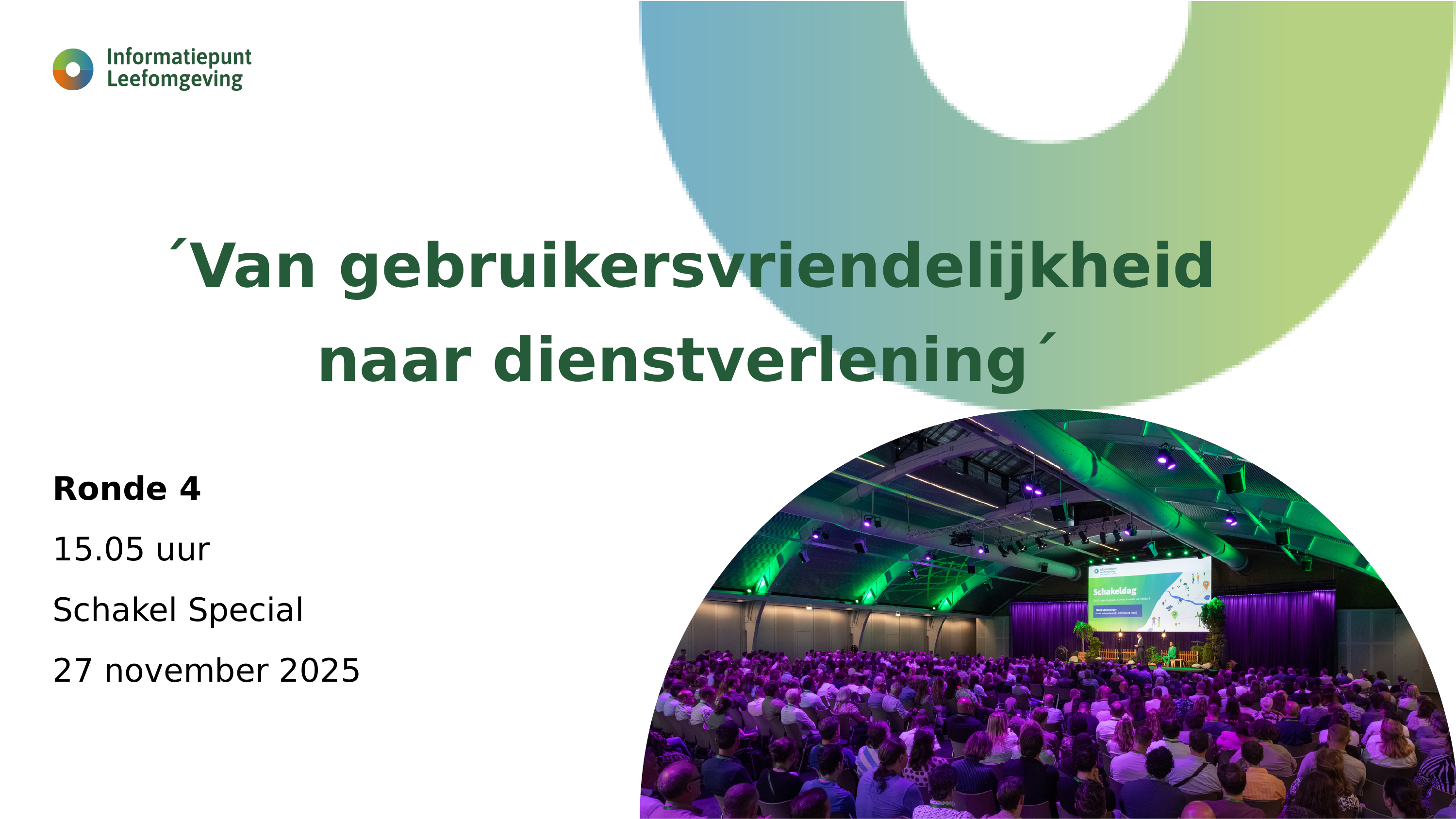

´Van gebruikersvriendelijkheid naar dienstverlening´

Ronde 4
15.05 uur
Schakel Special
27 november 2025